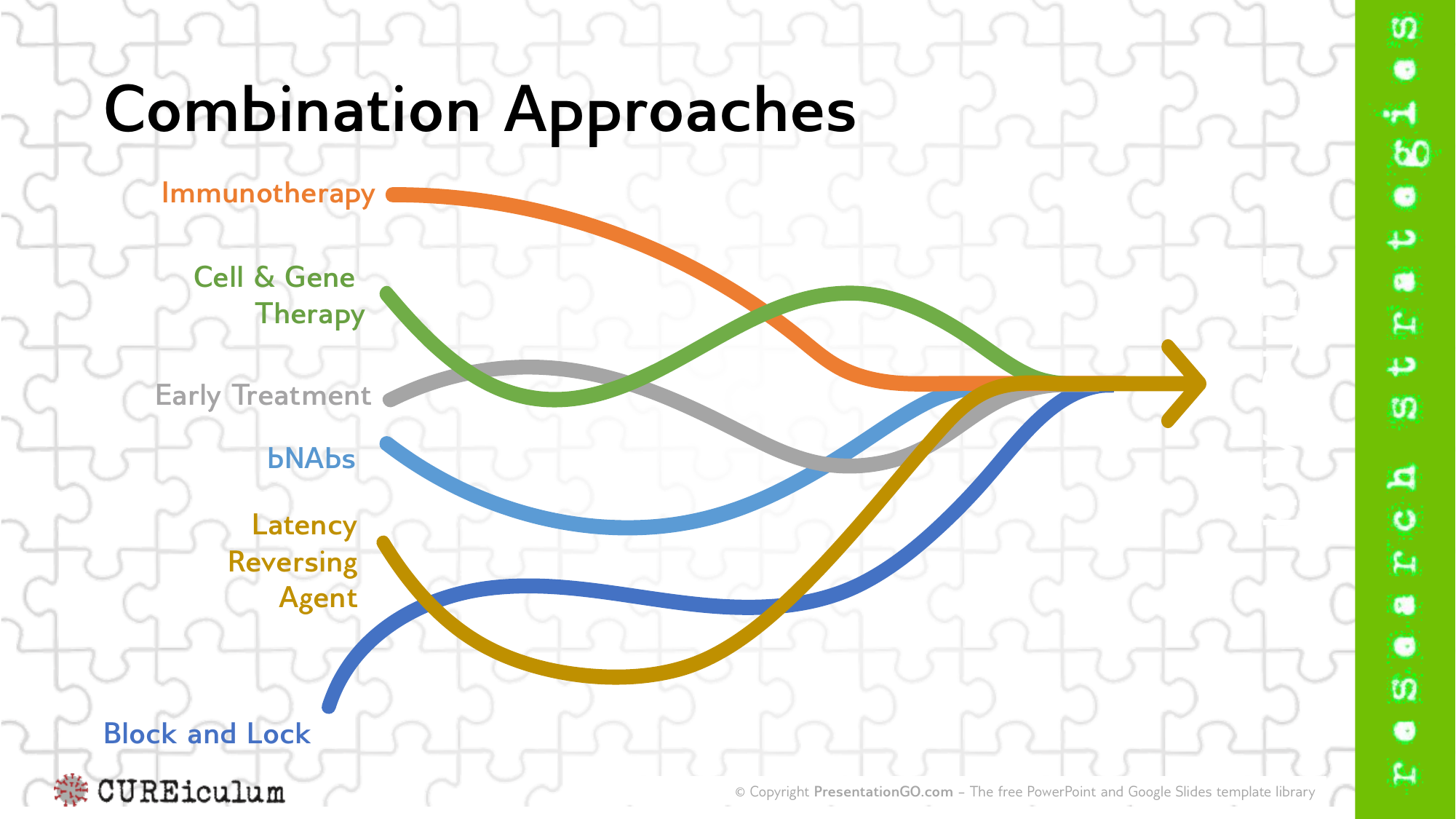

# Combination Approaches
Immunotherapy

Cell & Gene  Therapy

HIV CURE

Early Treatment

bNAbs
Latency Reversing
Agent
Block and Lock
© Copyright PresentationGO.com – The free PowerPoint and Google Slides template library